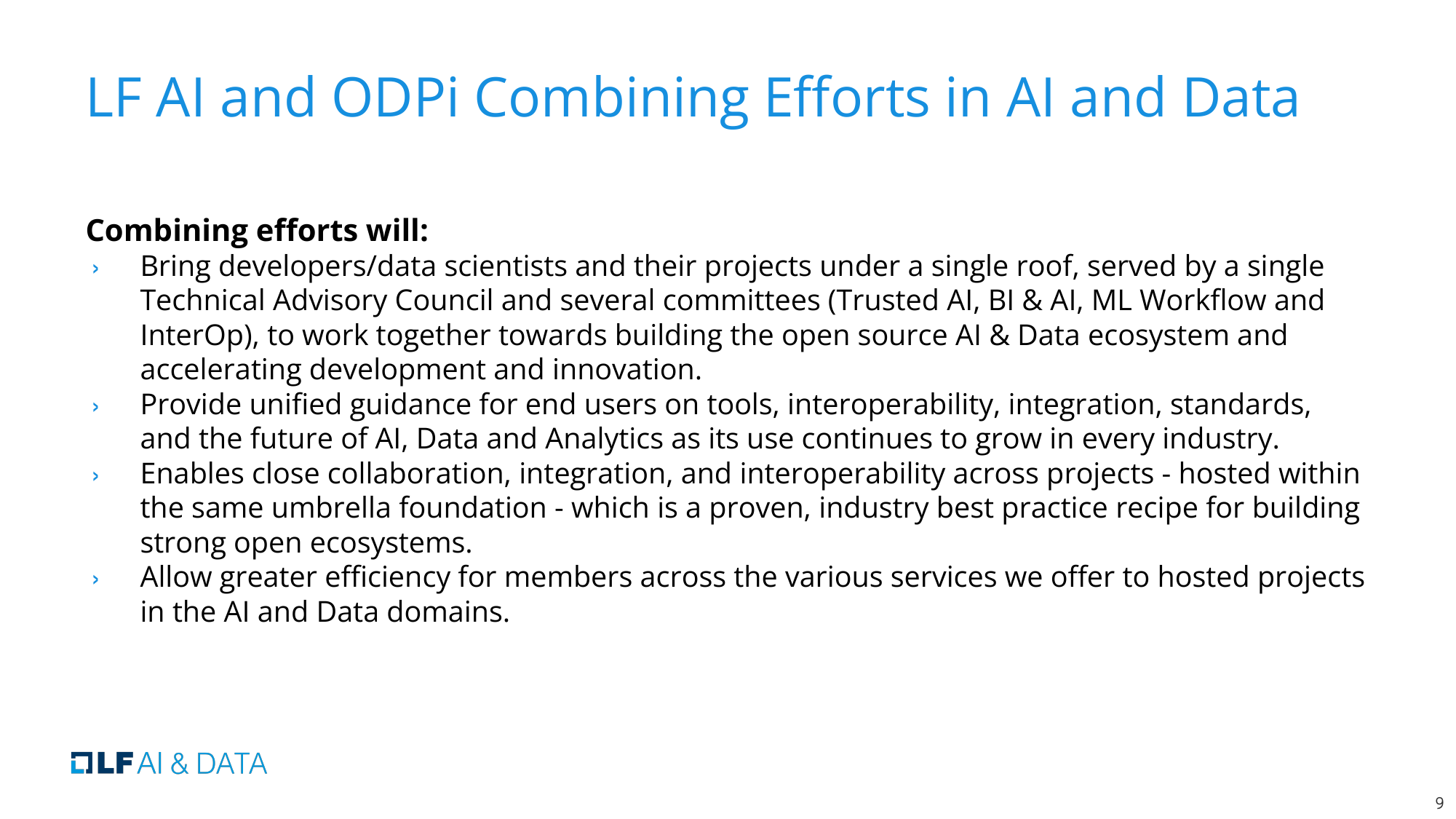

# LF AI and ODPi Combining Efforts in AI and Data
Combining efforts will:
Bring developers/data scientists and their projects under a single roof, served by a single Technical Advisory Council and several committees (Trusted AI, BI & AI, ML Workflow and InterOp), to work together towards building the open source AI & Data ecosystem and accelerating development and innovation.
Provide unified guidance for end users on tools, interoperability, integration, standards, and the future of AI, Data and Analytics as its use continues to grow in every industry.
Enables close collaboration, integration, and interoperability across projects - hosted within the same umbrella foundation - which is a proven, industry best practice recipe for building strong open ecosystems.
Allow greater efficiency for members across the various services we offer to hosted projects in the AI and Data domains.
9